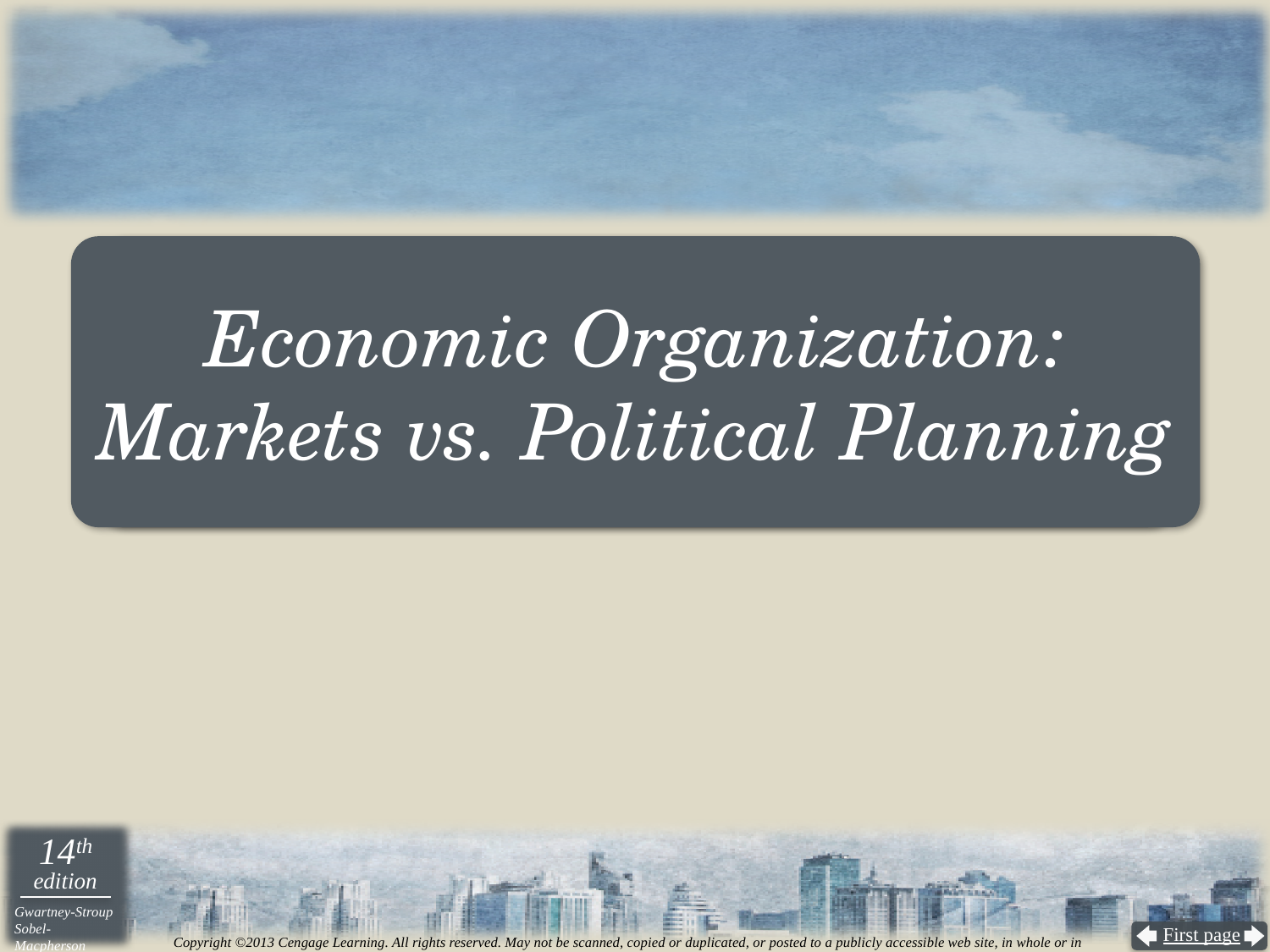

# Economic Organization: Markets vs. Political Planning